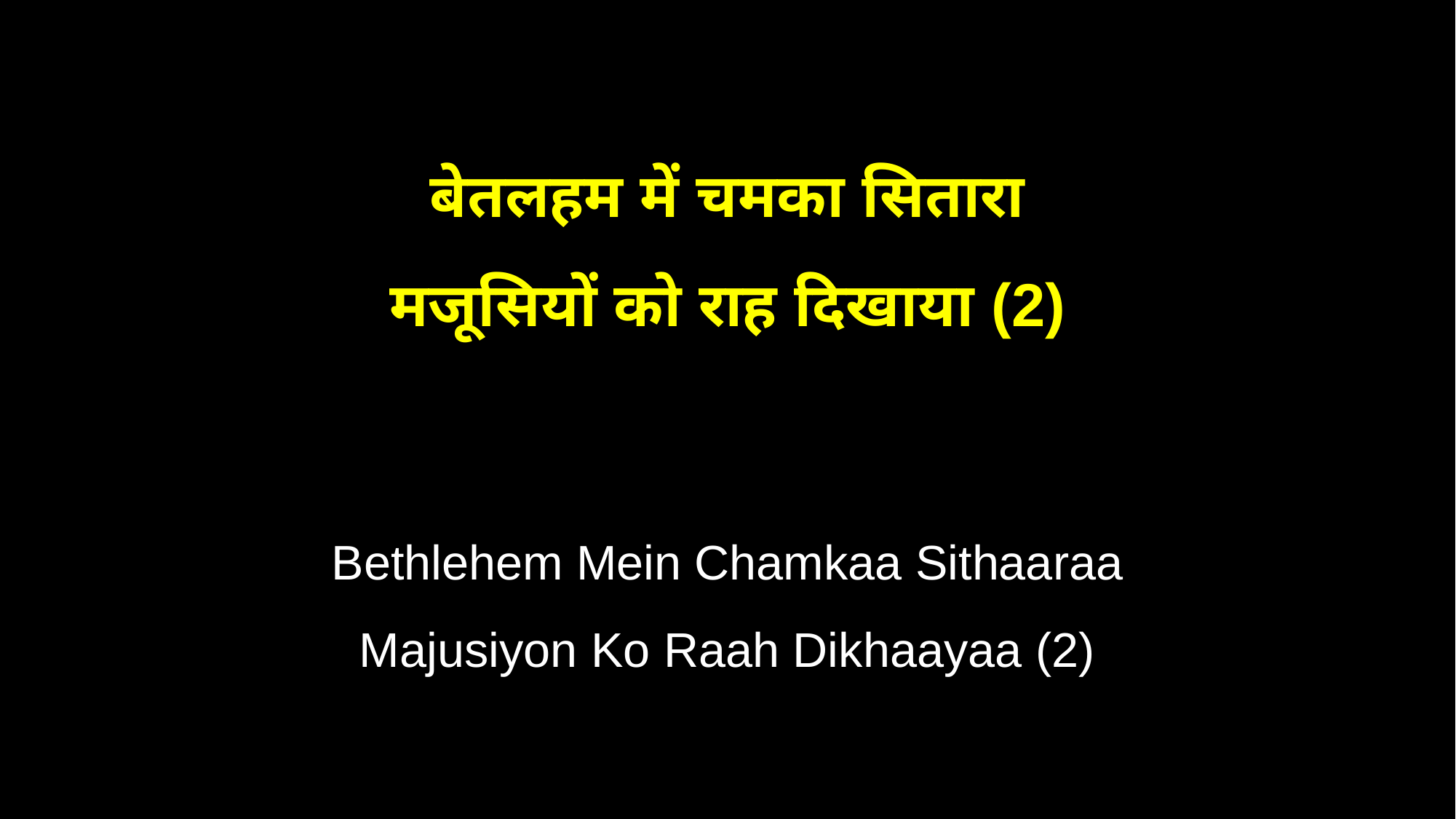

बेतलहम में चमका सितारा
मजूसियों को राह दिखाया (2)
Bethlehem Mein Chamkaa Sithaaraa
Majusiyon Ko Raah Dikhaayaa (2)